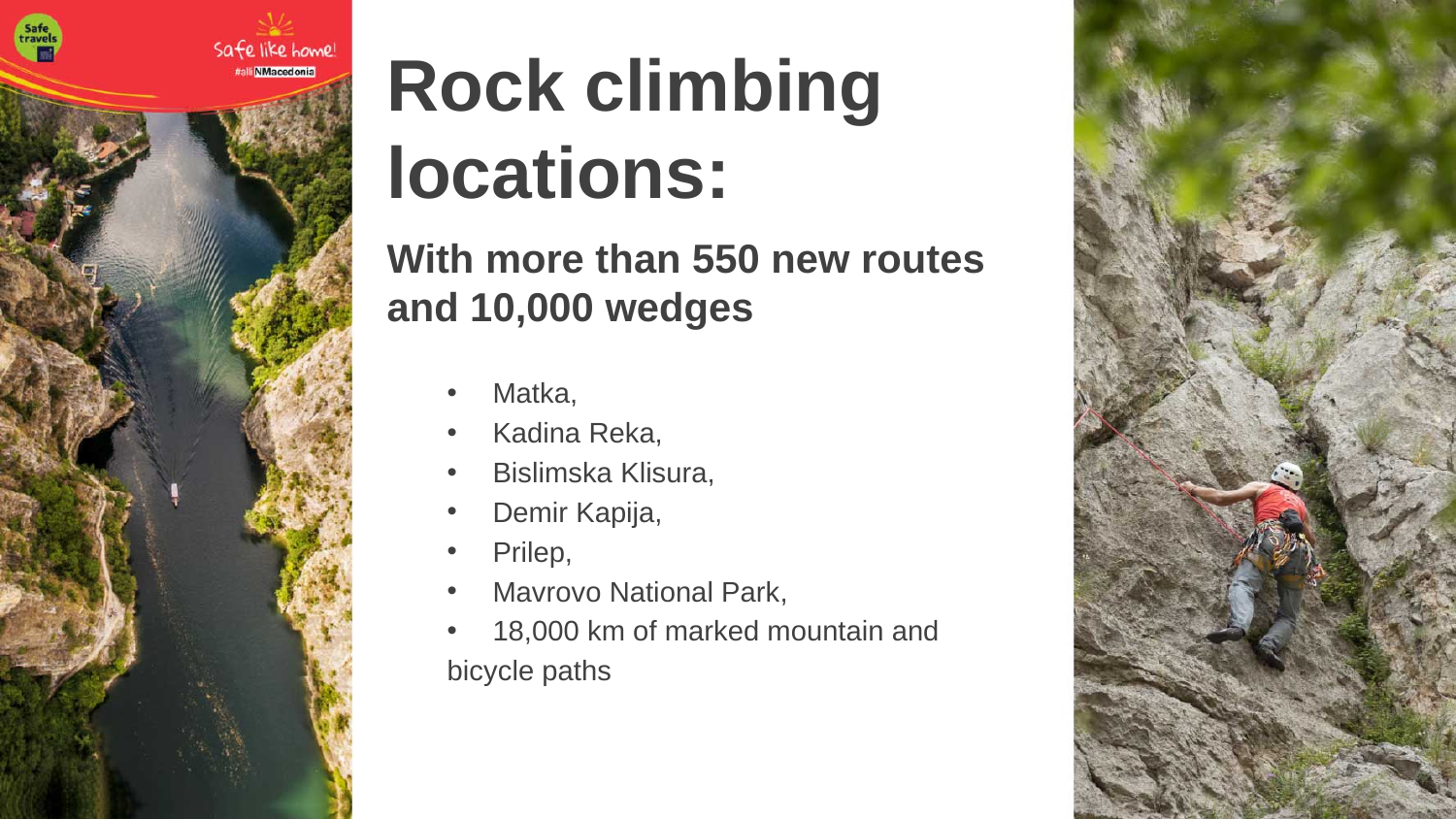

# Rock climbing locations:
With more than 550 new routes and 10,000 wedges
Matka,
Kadina Reka,
Bislimska Klisura,
Demir Kapija,
Prilep,
Mavrovo National Park,
18,000 km of marked mountain and
bicycle paths